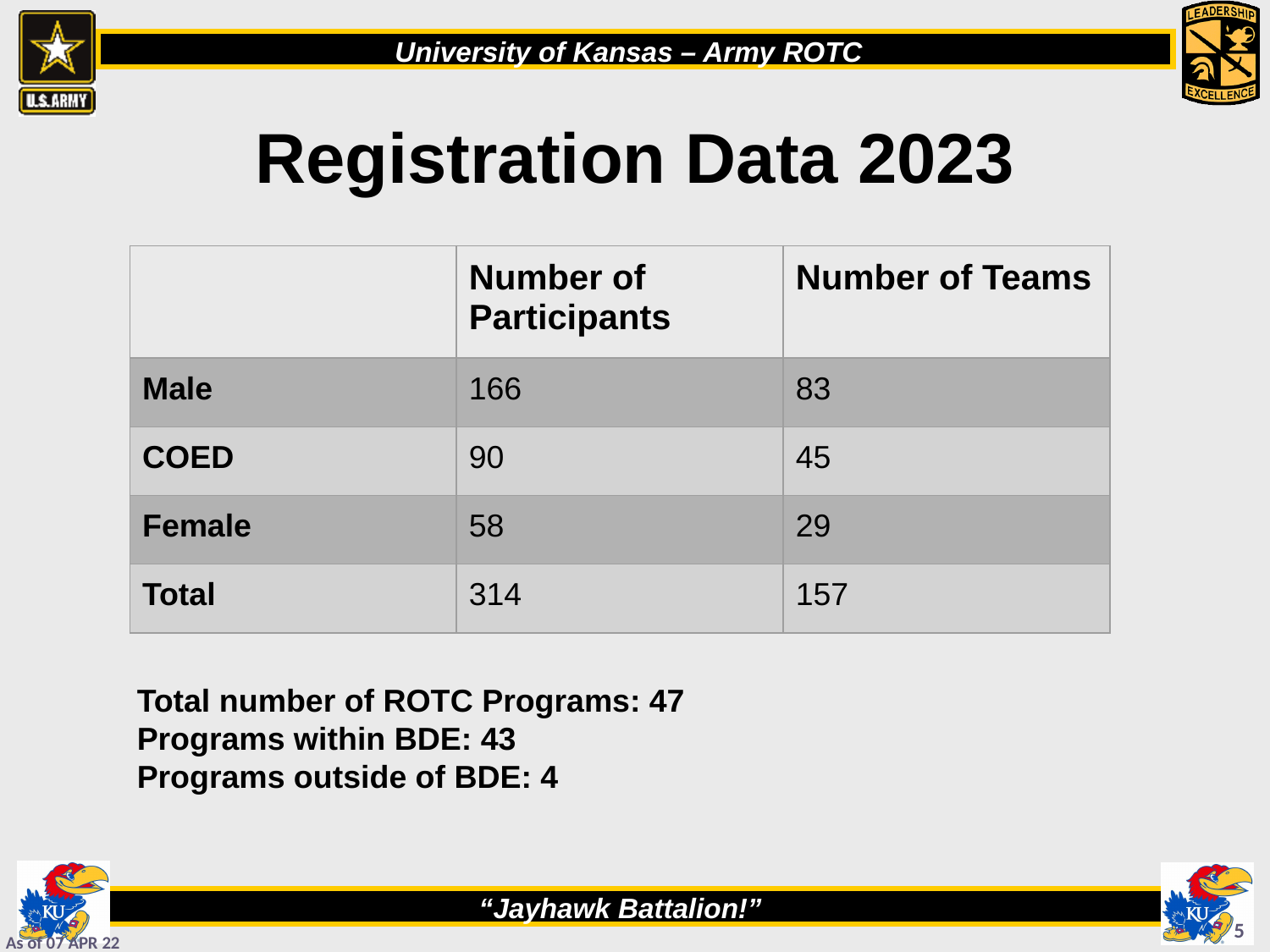

# Registration Data 2023
|  | Number of Participants | Number of Teams |
| --- | --- | --- |
| Male | 166 | 83 |
| COED | 90 | 45 |
| Female | 58 | 29 |
| Total | 314 | 157 |

Total number of ROTC Programs: 47
Programs within BDE: 43
Programs outside of BDE: 4

5
As of 07 APR 22